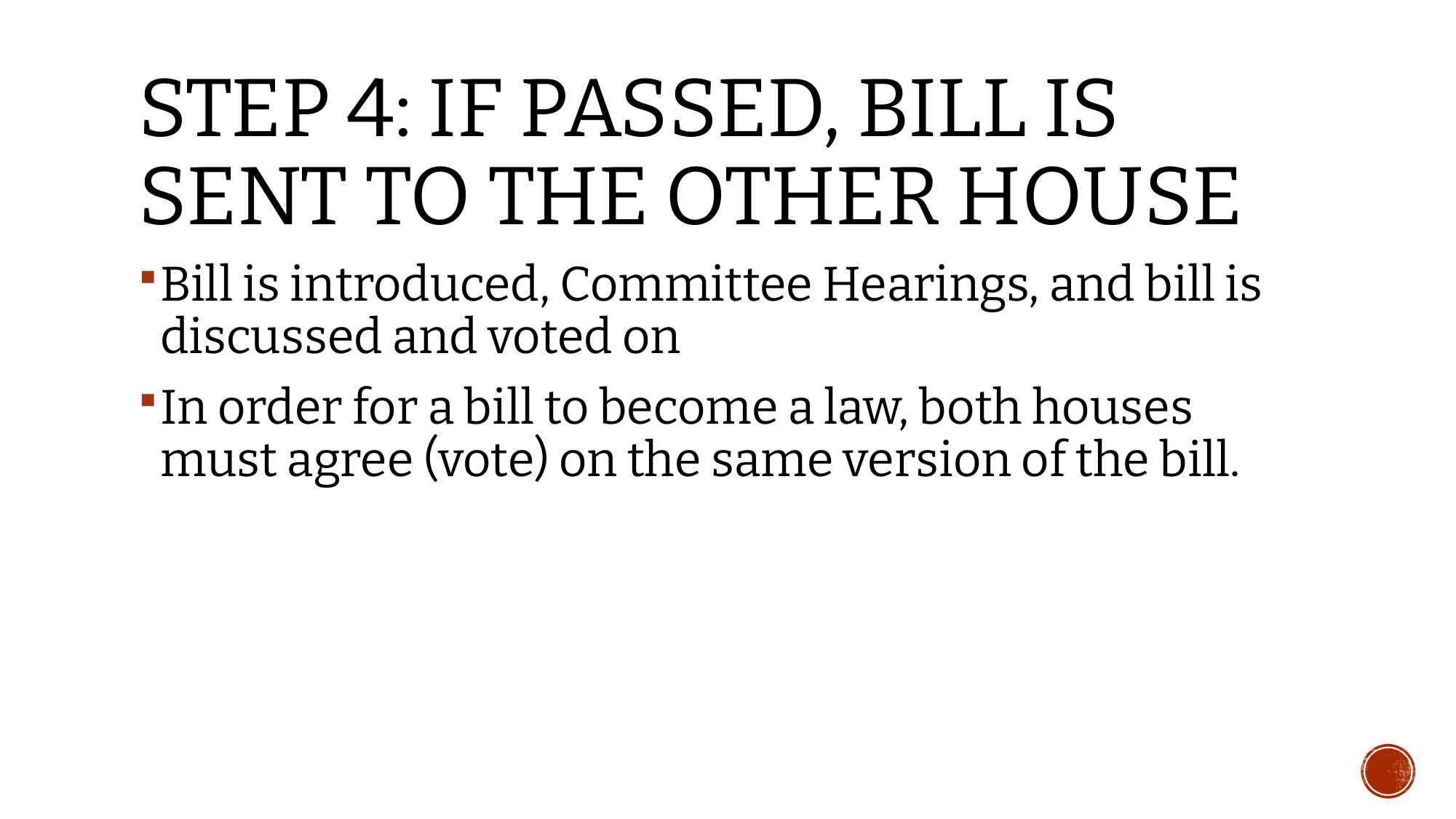

# Step 4: if passed, bill is sent to THE other house
Bill is introduced, Committee Hearings, and bill is discussed and voted on
In order for a bill to become a law, both houses must agree (vote) on the same version of the bill.